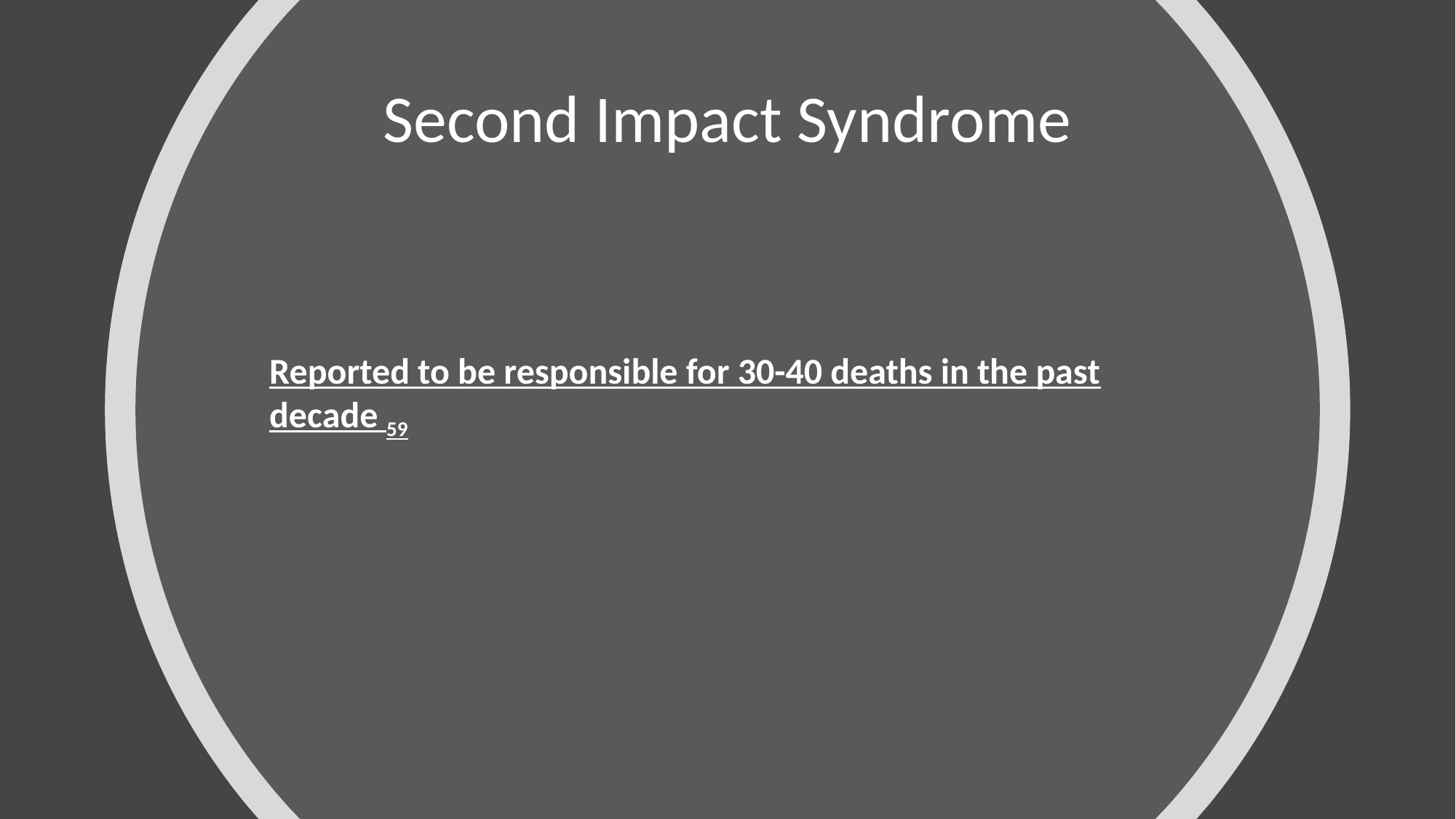

# Second Impact Syndrome

Reported to be responsible for 30-40 deaths in the past decade 59